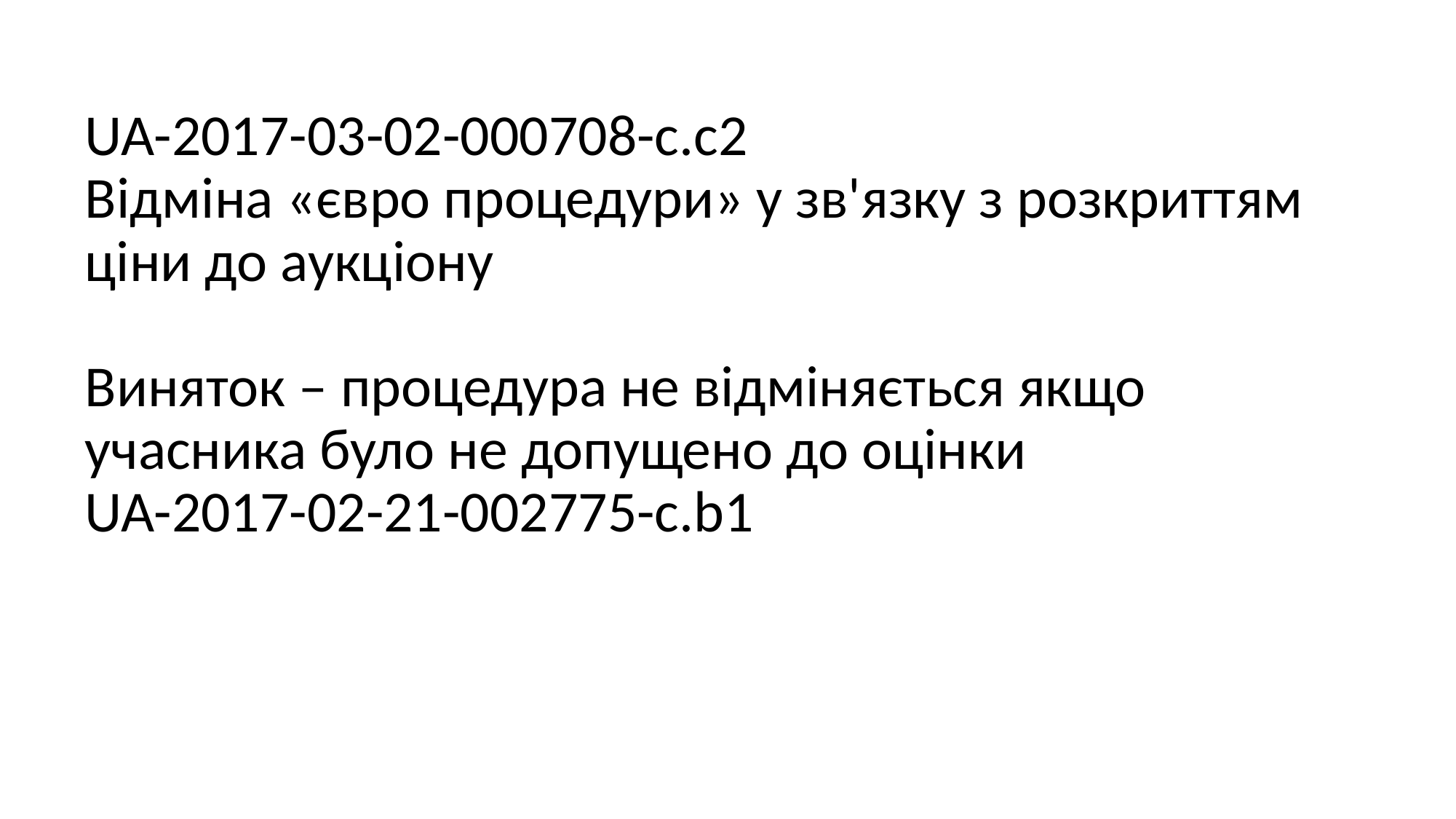

# UA-2017-03-02-000708-c.c2 Відміна «євро процедури» у зв'язку з розкриттям ціни до аукціону Виняток – процедура не відміняється якщо учасника було не допущено до оцінки UA-2017-02-21-002775-c.b1